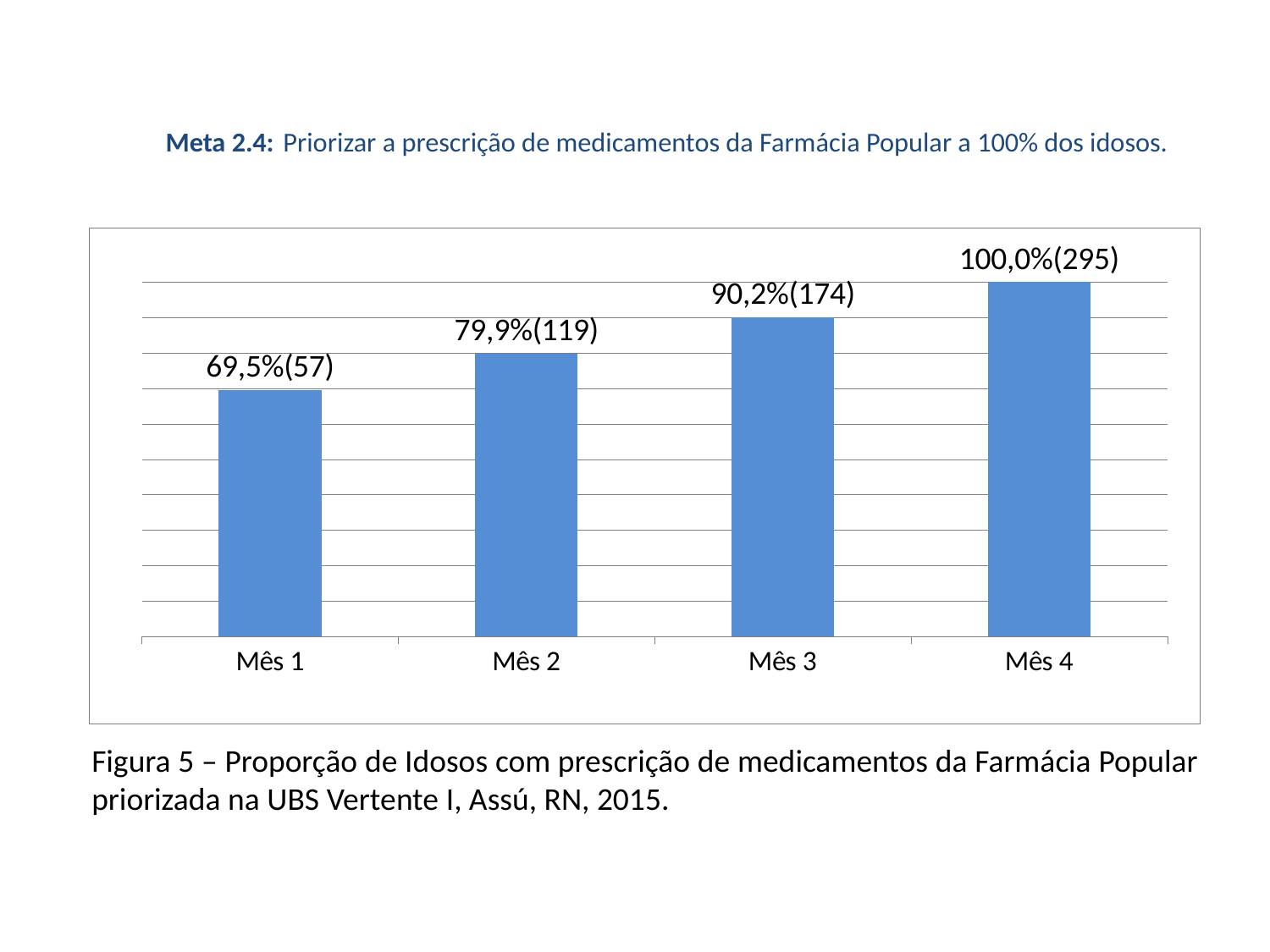

# Meta 2.4: Priorizar a prescrição de medicamentos da Farmácia Popular a 100% dos idosos.

### Chart

| Category | Proporção de idosos com prescrição de medicamentos  da Farmácia Popular priorizada |
|---|---|
| Mês 1 | 0.695121951219513 |
| Mês 2 | 0.798657718120806 |
| Mês 3 | 0.9015544041450777 |
| Mês 4 | 1.0 |
Figura 5 – Proporção de Idosos com prescrição de medicamentos da Farmácia Popular priorizada na UBS Vertente I, Assú, RN, 2015.